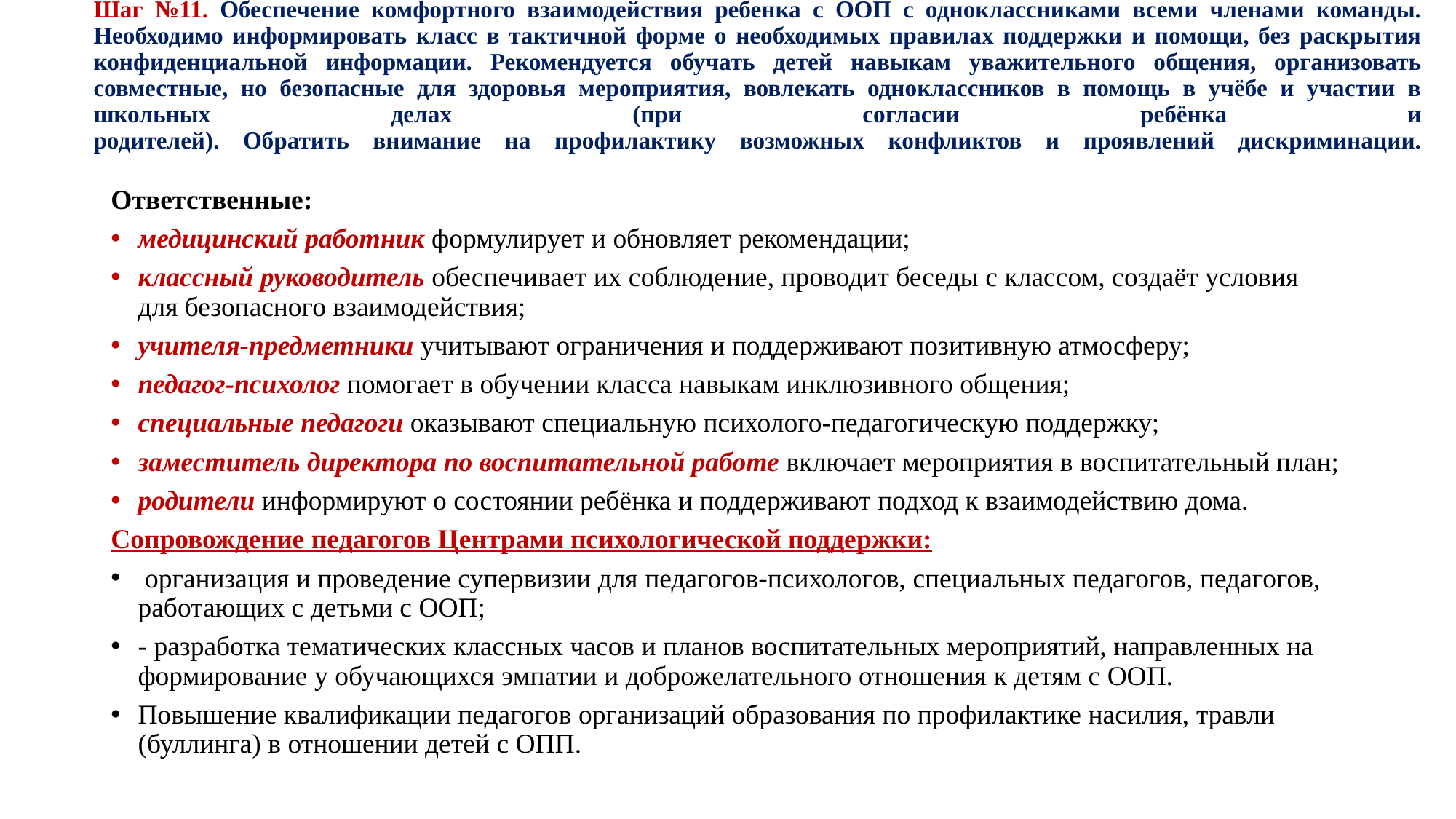

# Шаг №11. Обеспечение комфортного взаимодействия ребенка с ООП с одноклассниками всеми членами команды. Необходимо информировать класс в тактичной форме о необходимых правилах поддержки и помощи, без раскрытия конфиденциальной информации. Рекомендуется обучать детей навыкам уважительного общения, организовать совместные, но безопасные для здоровья мероприятия, вовлекать одноклассников в помощь в учёбе и участии в школьных делах (при согласии ребёнка и родителей). Обратить внимание на профилактику возможных конфликтов и проявлений дискриминации.
Ответственные:
медицинский работник формулирует и обновляет рекомендации;
классный руководитель обеспечивает их соблюдение, проводит беседы с классом, создаёт условия для безопасного взаимодействия;
учителя-предметники учитывают ограничения и поддерживают позитивную атмосферу;
педагог-психолог помогает в обучении класса навыкам инклюзивного общения;
специальные педагоги оказывают специальную психолого-педагогическую поддержку;
заместитель директора по воспитательной работе включает мероприятия в воспитательный план;
родители информируют о состоянии ребёнка и поддерживают подход к взаимодействию дома.
Сопровождение педагогов Центрами психологической поддержки:
 организация и проведение супервизии для педагогов-психологов, специальных педагогов, педагогов, работающих с детьми с ООП;
- разработка тематических классных часов и планов воспитательных мероприятий, направленных на формирование у обучающихся эмпатии и доброжелательного отношения к детям с ООП.
Повышение квалификации педагогов организаций образования по профилактике насилия, травли (буллинга) в отношении детей с ОПП.